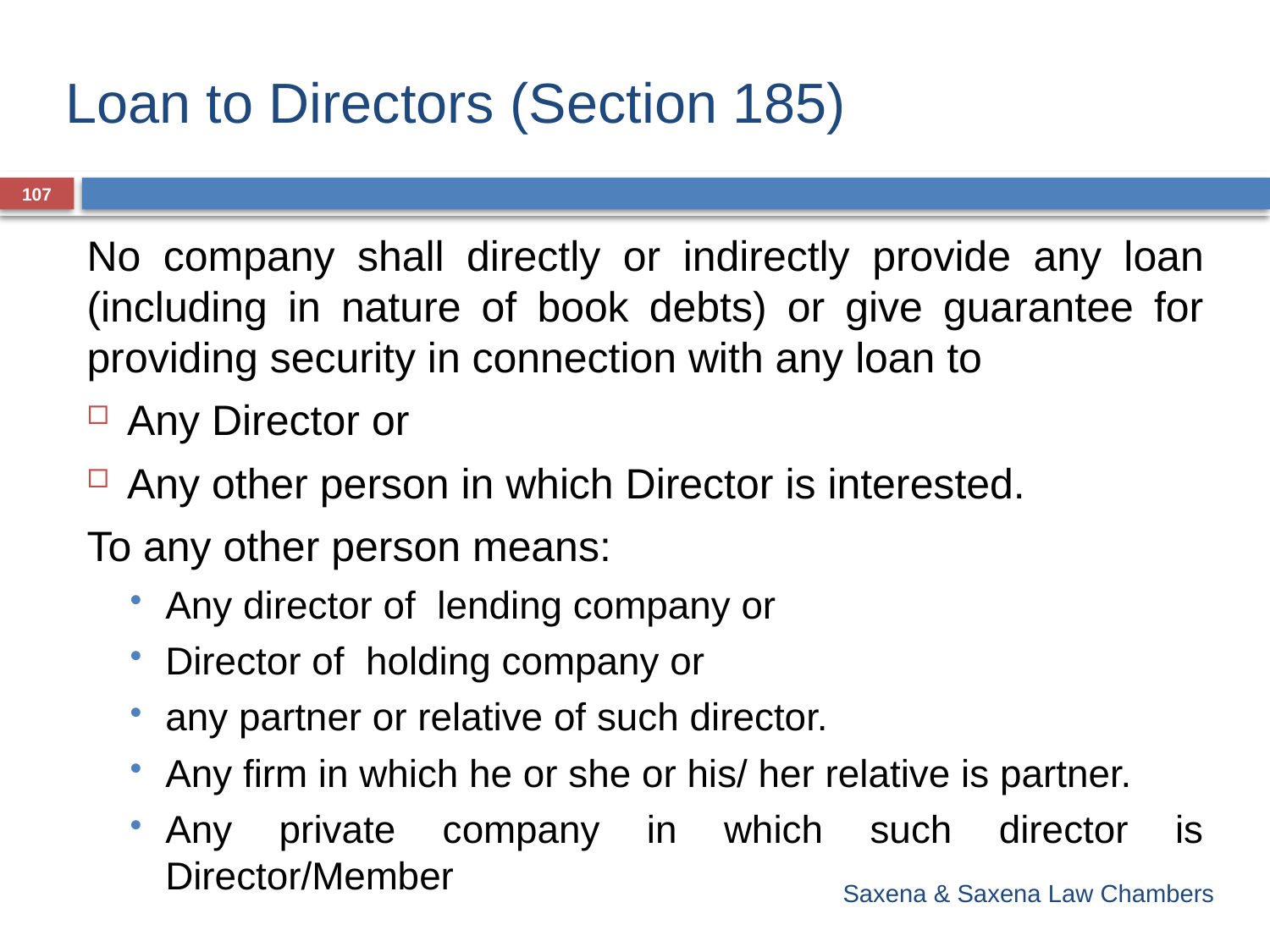

# Loan to Directors (Section 185)
107
No company shall directly or indirectly provide any loan (including in nature of book debts) or give guarantee for providing security in connection with any loan to
Any Director or
Any other person in which Director is interested.
To any other person means:
Any director of  lending company or
Director of  holding company or
any partner or relative of such director.
Any firm in which he or she or his/ her relative is partner.
Any private company in which such director is Director/Member

Saxena & Saxena Law Chambers